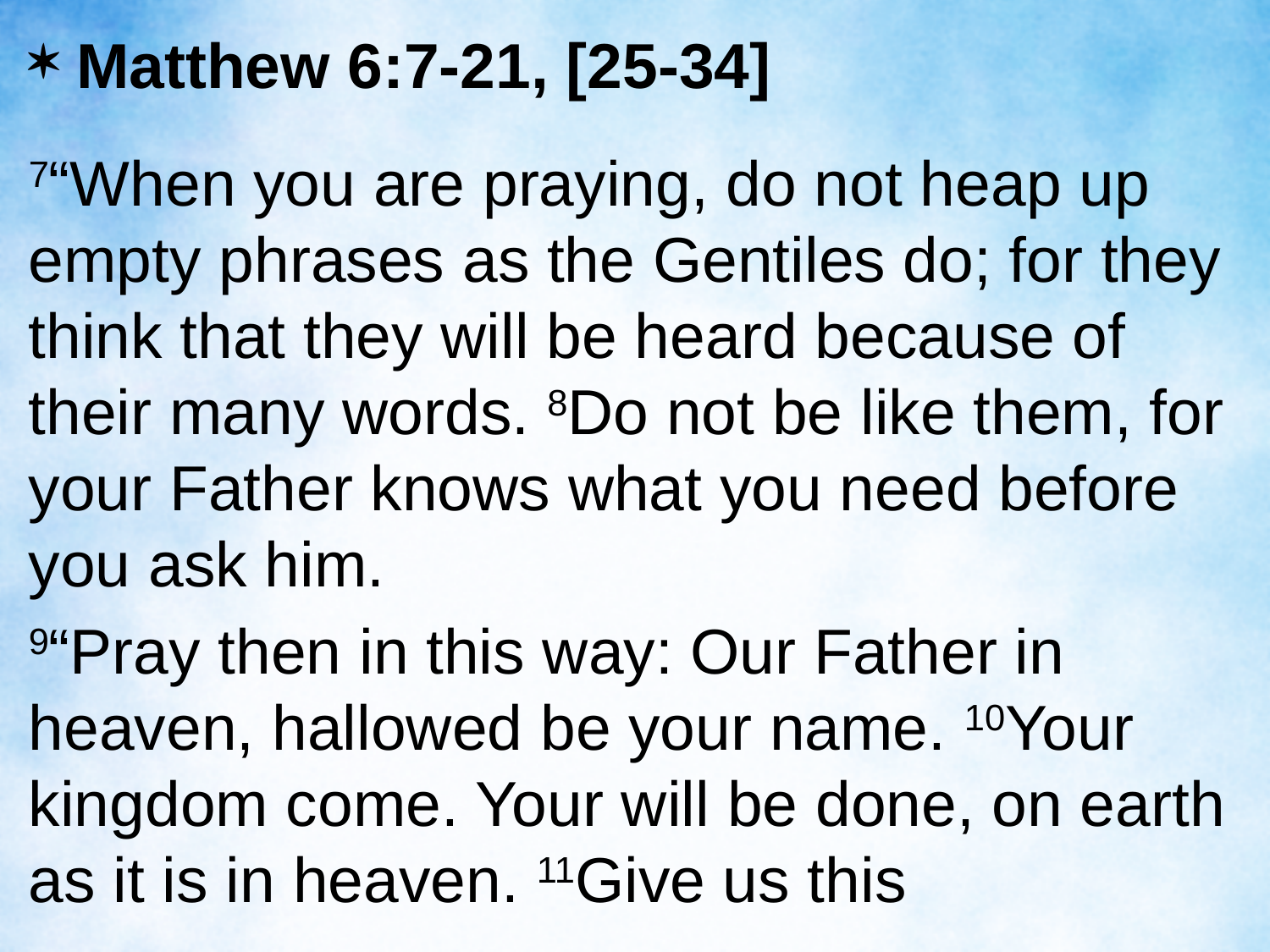

Matthew 6:7-21, [25-34]
7“When you are praying, do not heap up empty phrases as the Gentiles do; for they think that they will be heard because of their many words. 8Do not be like them, for your Father knows what you need before you ask him.
9“Pray then in this way: Our Father in heaven, hallowed be your name. 10Your kingdom come. Your will be done, on earth as it is in heaven. 11Give us this